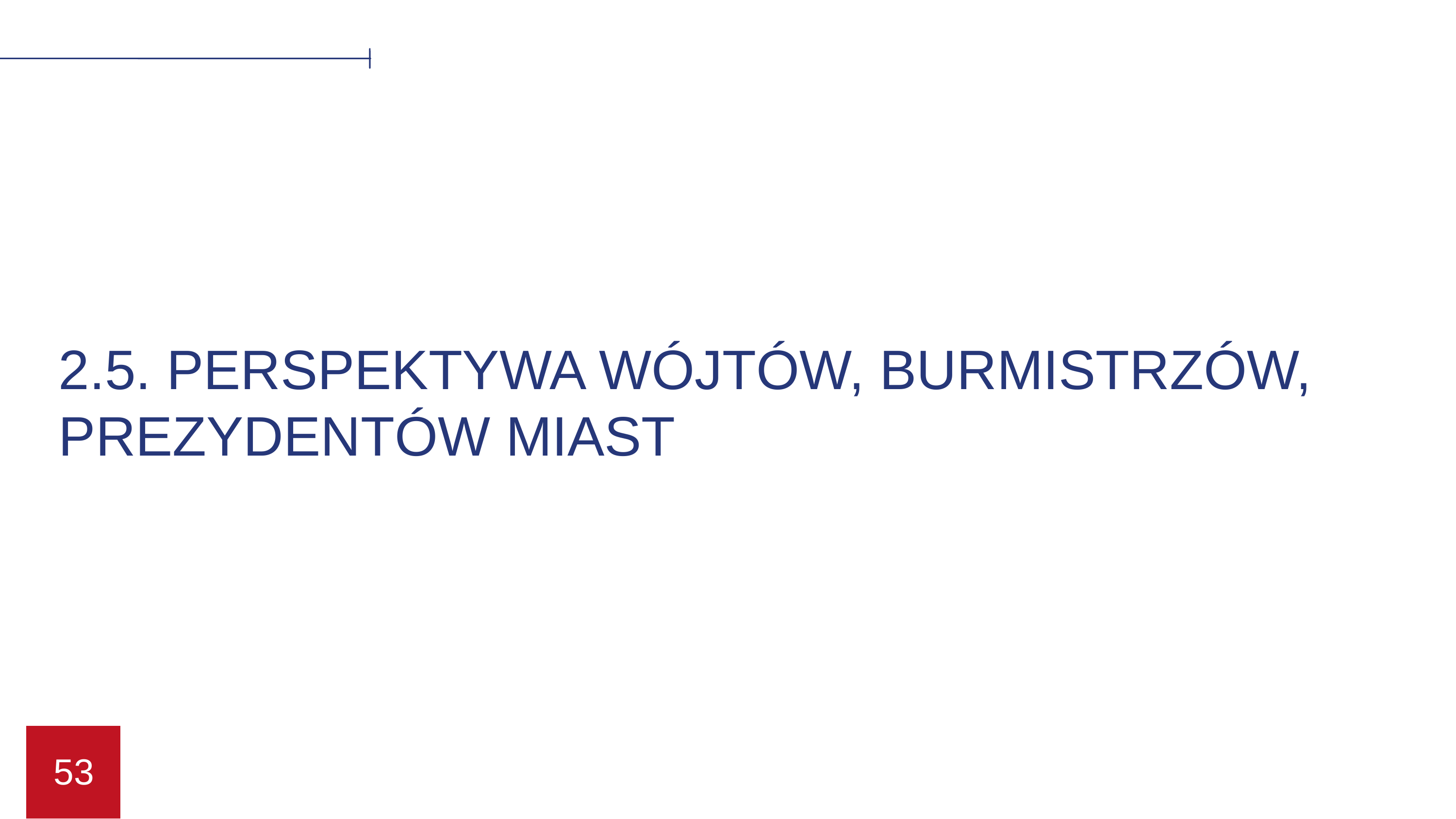

2.5. PERSPEKTYWA WÓJTÓW, BURMISTRZÓW, PREZYDENTÓW MIAST

03
53